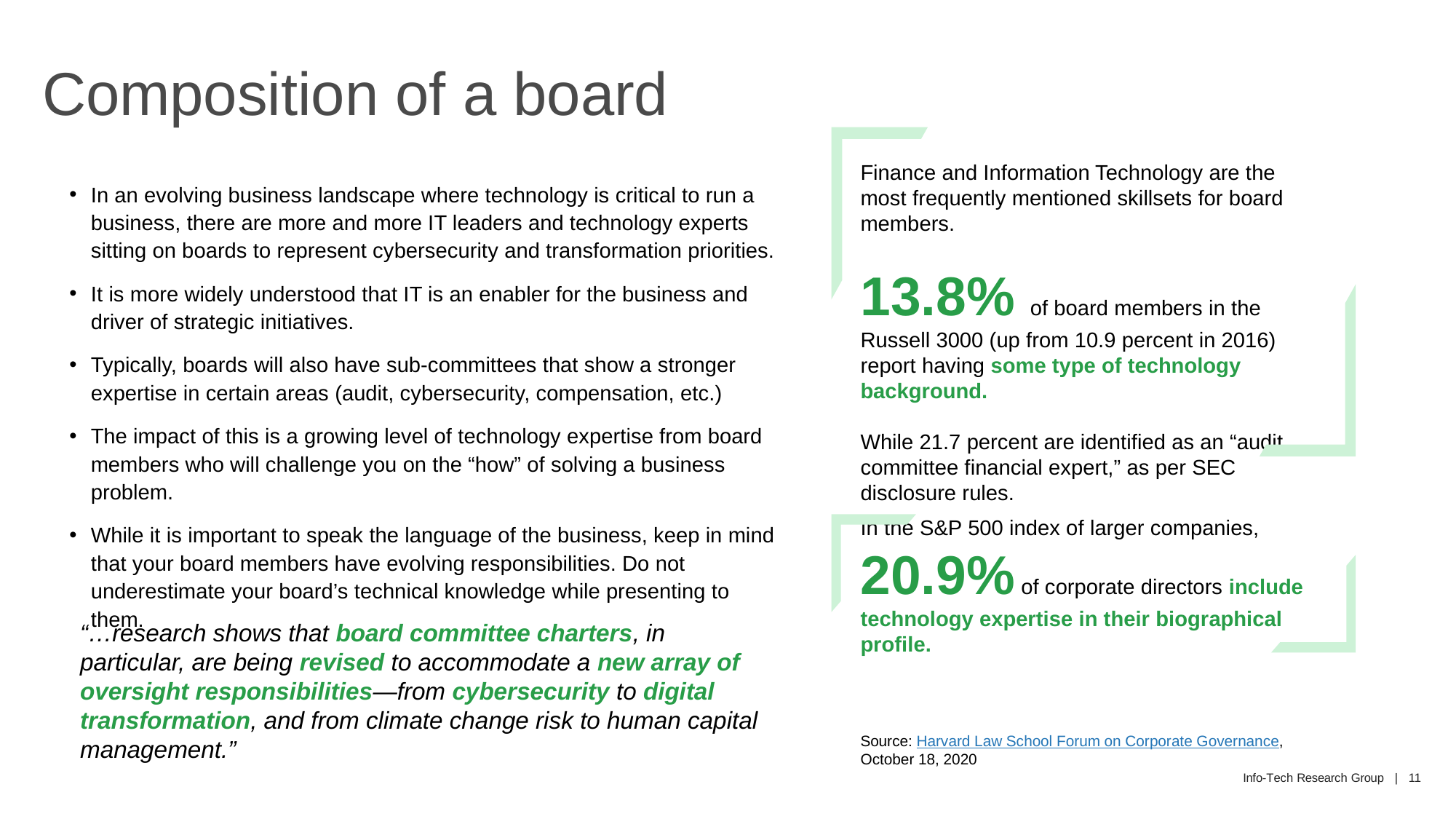

# Composition of a board

Finance and Information Technology are the most frequently mentioned skillsets for board members.

13.8% of board members in the Russell 3000 (up from 10.9 percent in 2016) report having some type of technology background.

While 21.7 percent are identified as an “audit committee financial expert,” as per SEC disclosure rules.
In an evolving business landscape where technology is critical to run a business, there are more and more IT leaders and technology experts sitting on boards to represent cybersecurity and transformation priorities.
It is more widely understood that IT is an enabler for the business and driver of strategic initiatives.
Typically, boards will also have sub-committees that show a stronger expertise in certain areas (audit, cybersecurity, compensation, etc.)
The impact of this is a growing level of technology expertise from board members who will challenge you on the “how” of solving a business problem.
While it is important to speak the language of the business, keep in mind that your board members have evolving responsibilities. Do not underestimate your board’s technical knowledge while presenting to them.

In the S&P 500 index of larger companies, 20.9% of corporate directors include technology expertise in their biographical profile.

“…research shows that board committee charters, in particular, are being revised to accommodate a new array of oversight responsibilities—from cybersecurity to digital transformation, and from climate change risk to human capital management.”
Source: Harvard Law School Forum on Corporate Governance, October 18, 2020